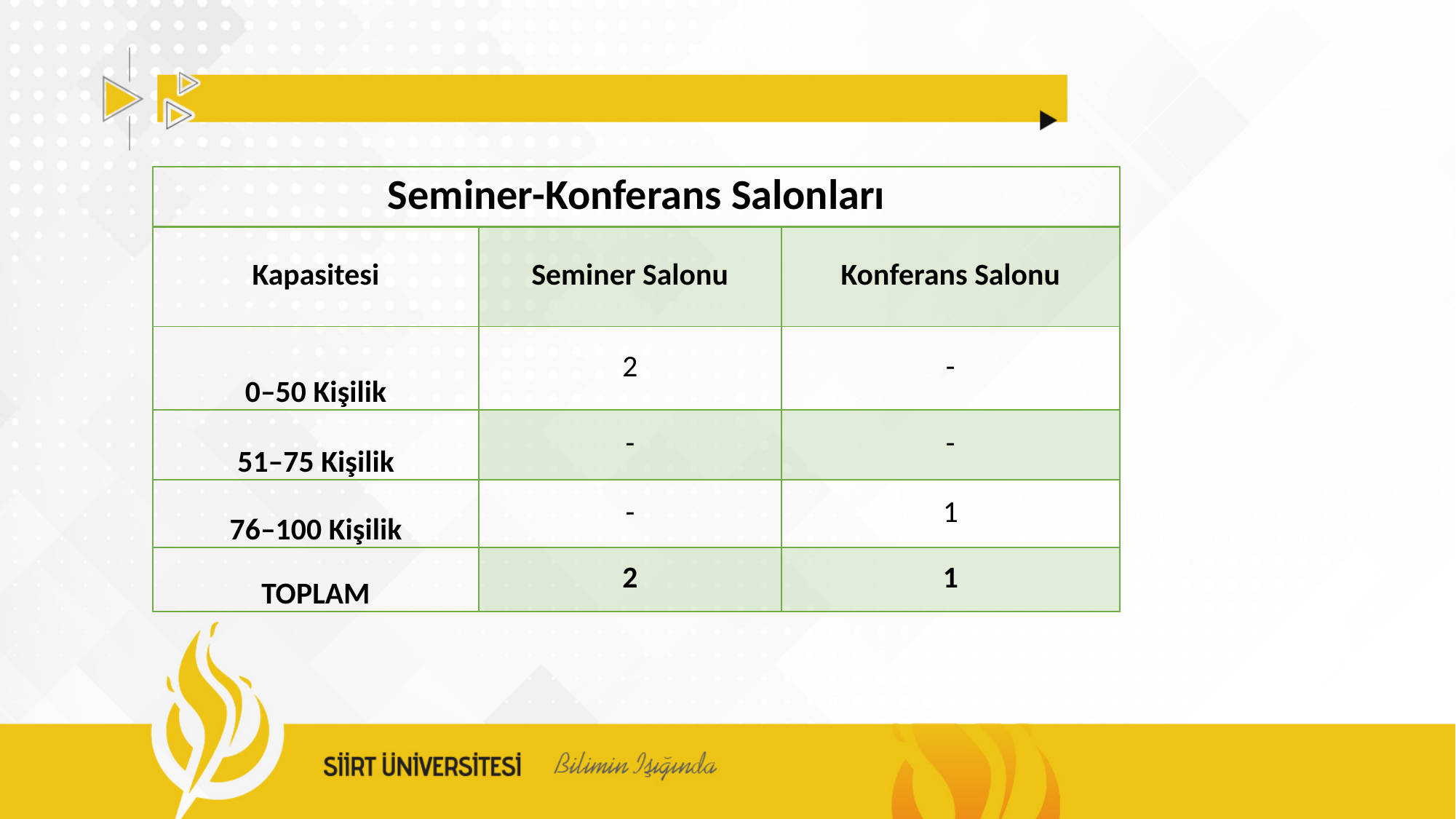

| Seminer-Konferans Salonları |  |  |
| --- | --- | --- |
| Kapasitesi | Seminer Salonu | Konferans Salonu |
| 0–50 Kişilik | 2 | - |
| 51–75 Kişilik | - | - |
| 76–100 Kişilik | - | 1 |
| TOPLAM | 2 | 1 |